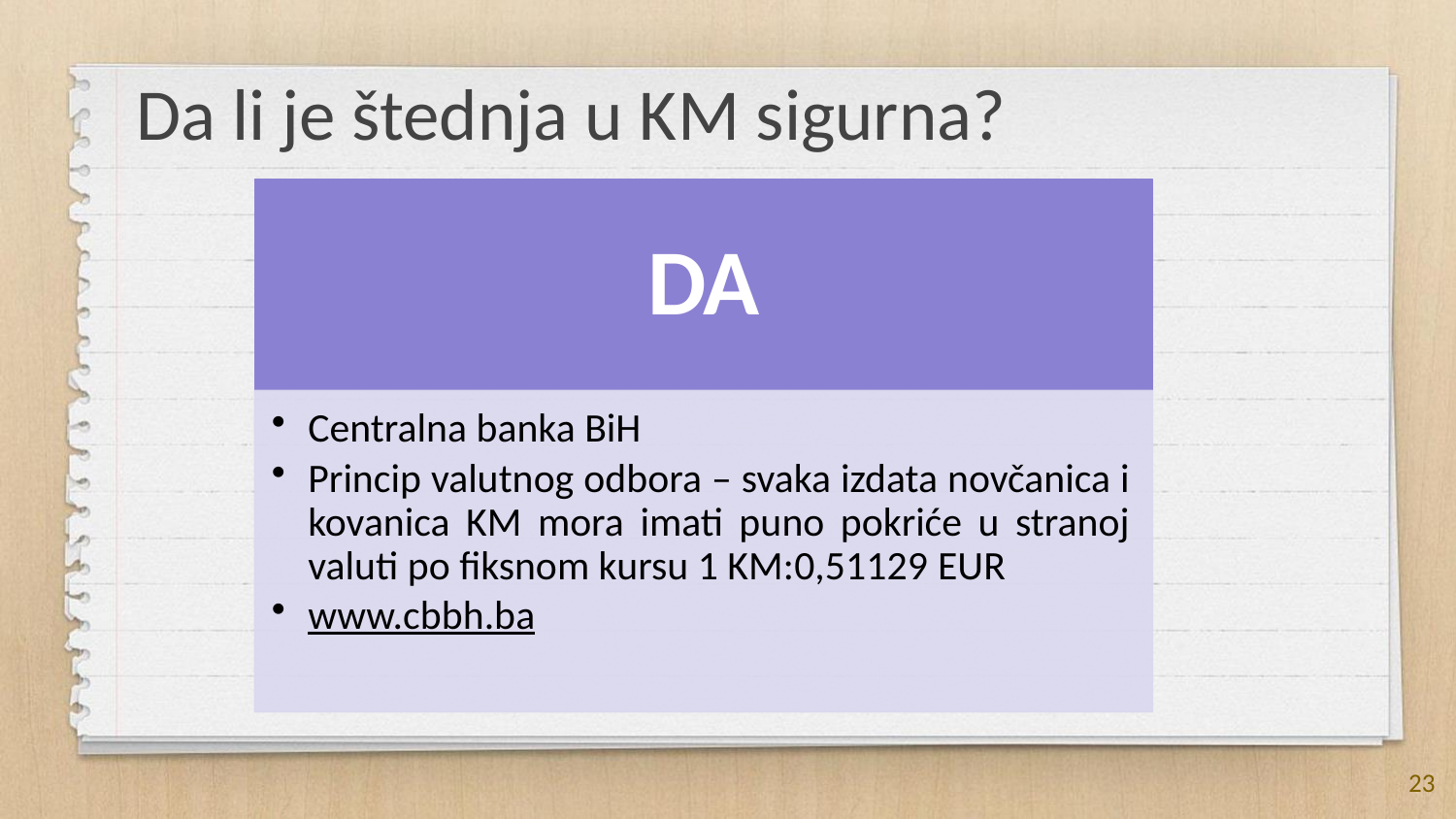

Da li je štednja u KM sigurna?
DA
Centralna banka BiH
Princip valutnog odbora – svaka izdata novčanica i kovanica KM mora imati puno pokriće u stranoj valuti po fiksnom kursu 1 KM:0,51129 EUR
www.cbbh.ba
23